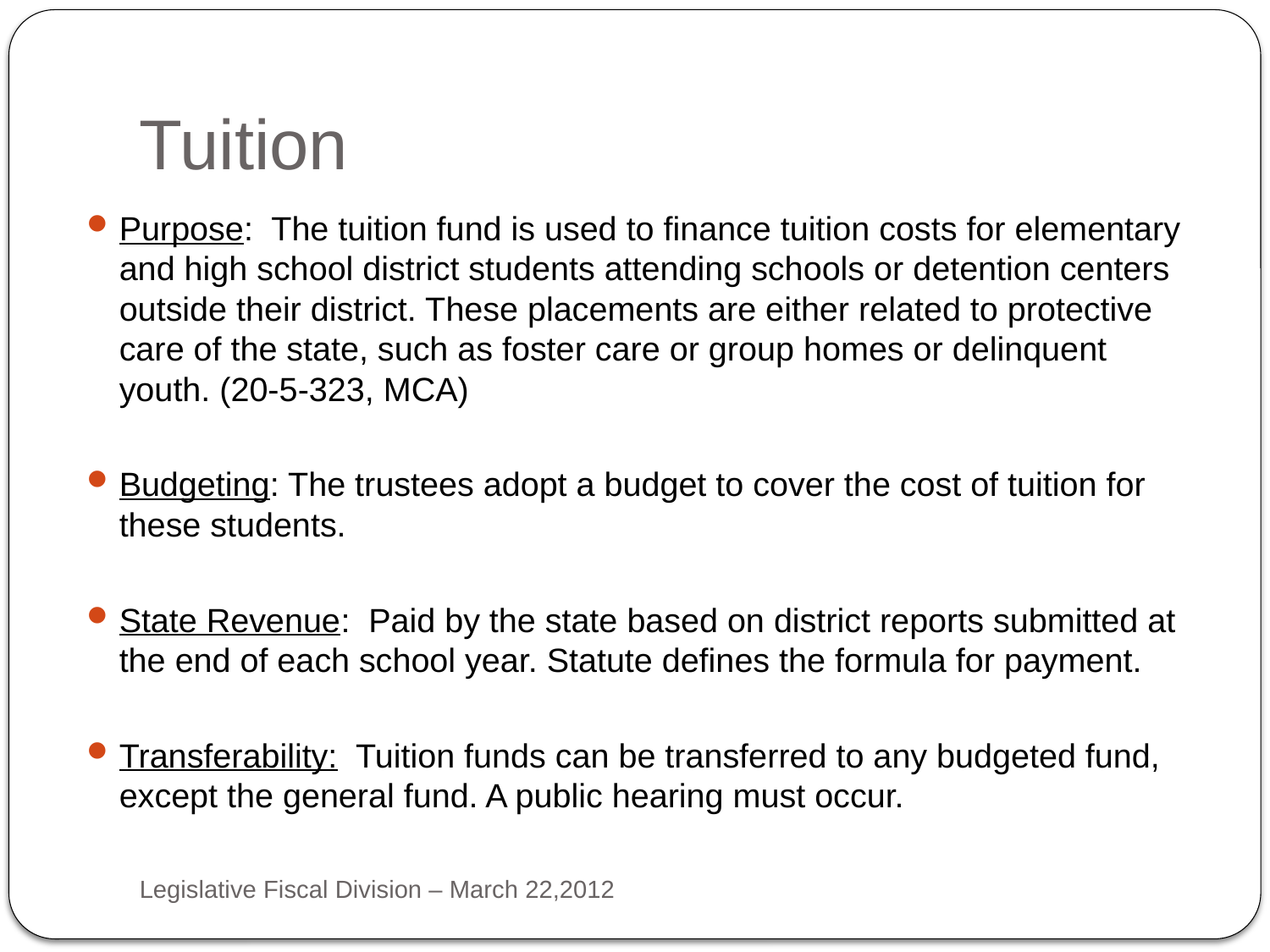

# Tuition
Purpose:  The tuition fund is used to finance tuition costs for elementary and high school district students attending schools or detention centers outside their district. These placements are either related to protective care of the state, such as foster care or group homes or delinquent youth. (20-5-323, MCA)

Budgeting: The trustees adopt a budget to cover the cost of tuition for these students.

State Revenue:  Paid by the state based on district reports submitted at the end of each school year. Statute defines the formula for payment.

Transferability:  Tuition funds can be transferred to any budgeted fund, except the general fund. A public hearing must occur.

Legislative Fiscal Division – March 22,2012